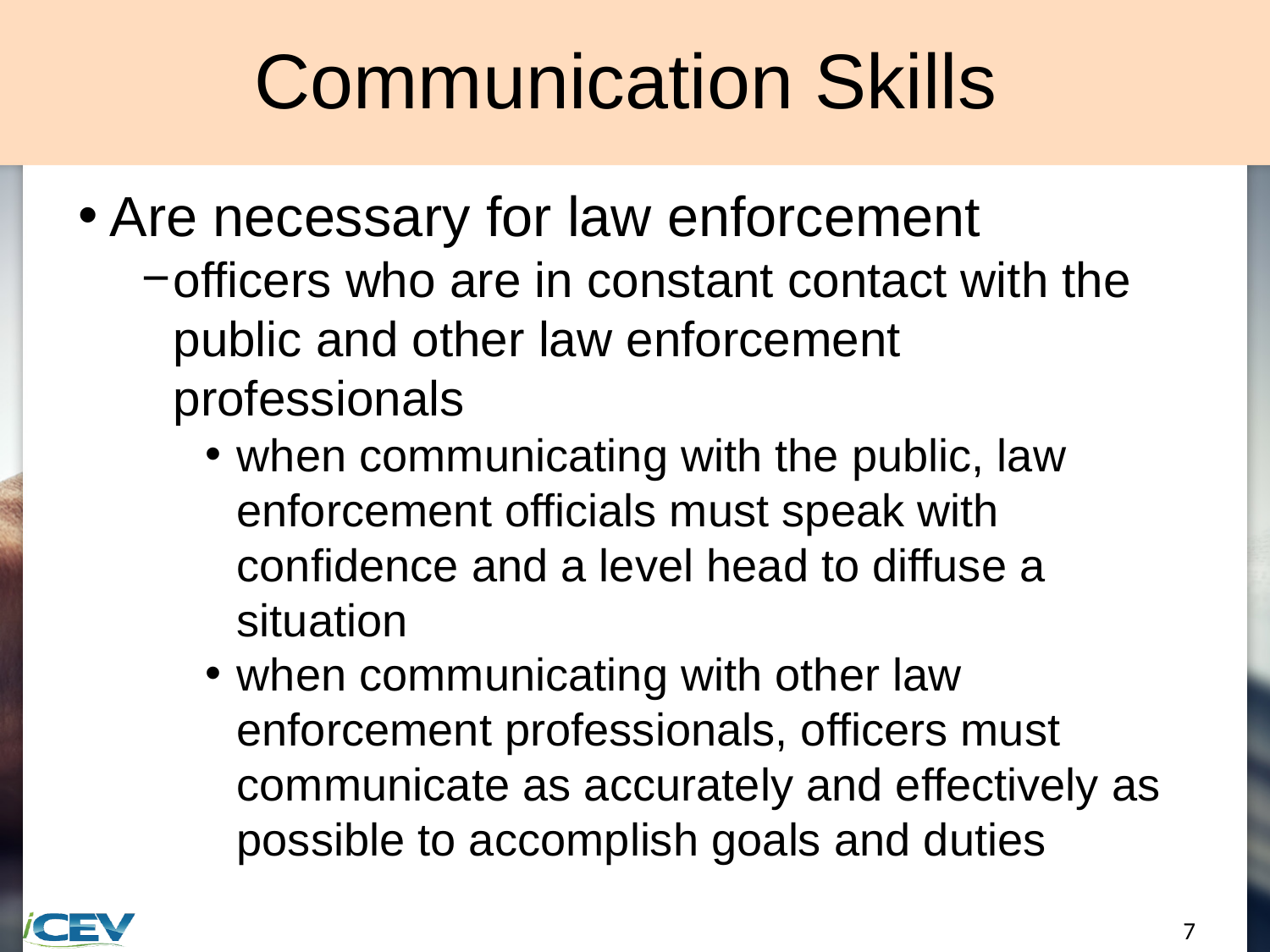

# Communication Skills
Are necessary for law enforcement
officers who are in constant contact with the public and other law enforcement professionals
when communicating with the public, law enforcement officials must speak with confidence and a level head to diffuse a situation
when communicating with other law enforcement professionals, officers must communicate as accurately and effectively as possible to accomplish goals and duties